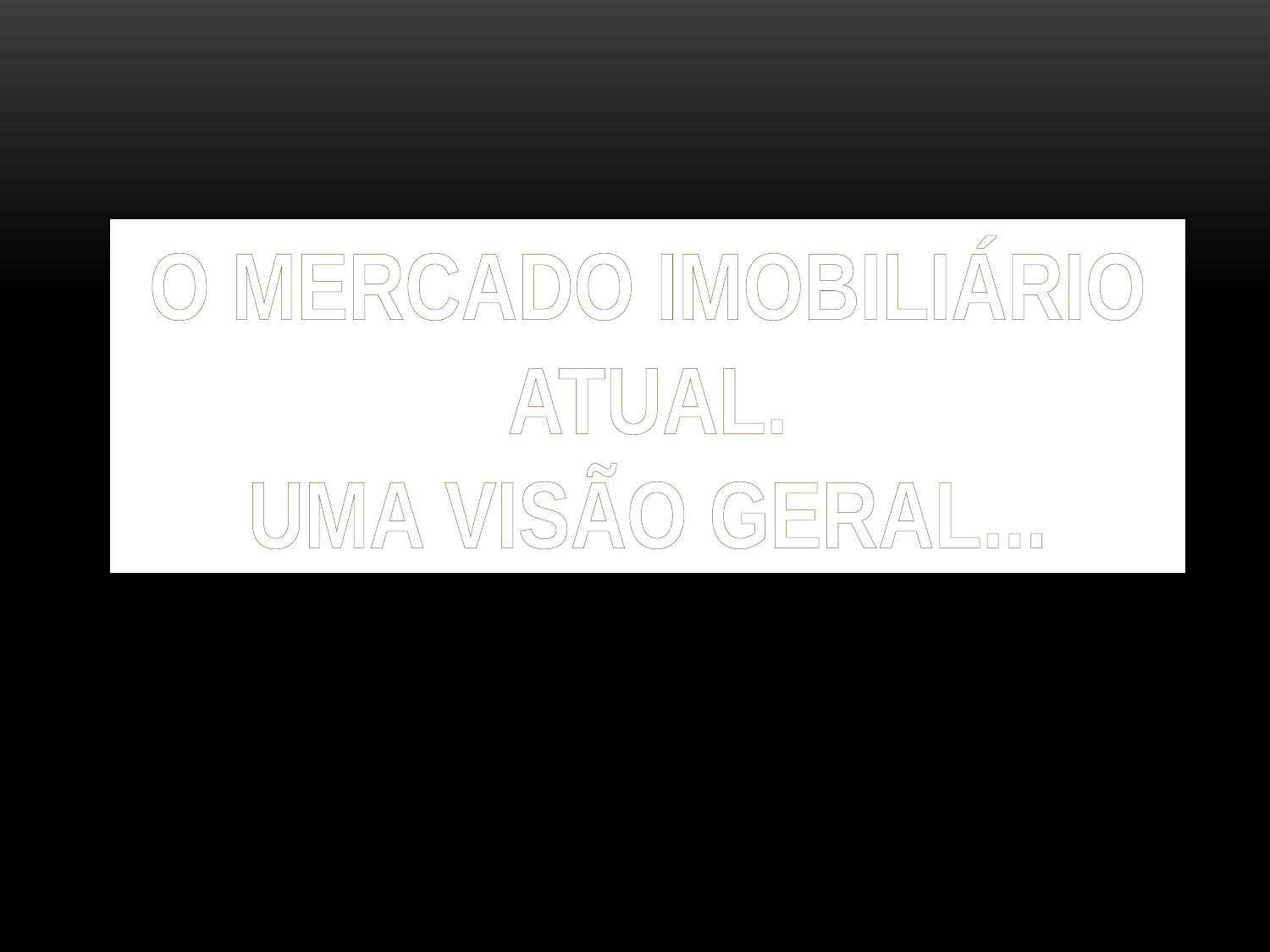

O MERCADO IMOBILIÁRIO
ATUAL.
Uma visão geral...